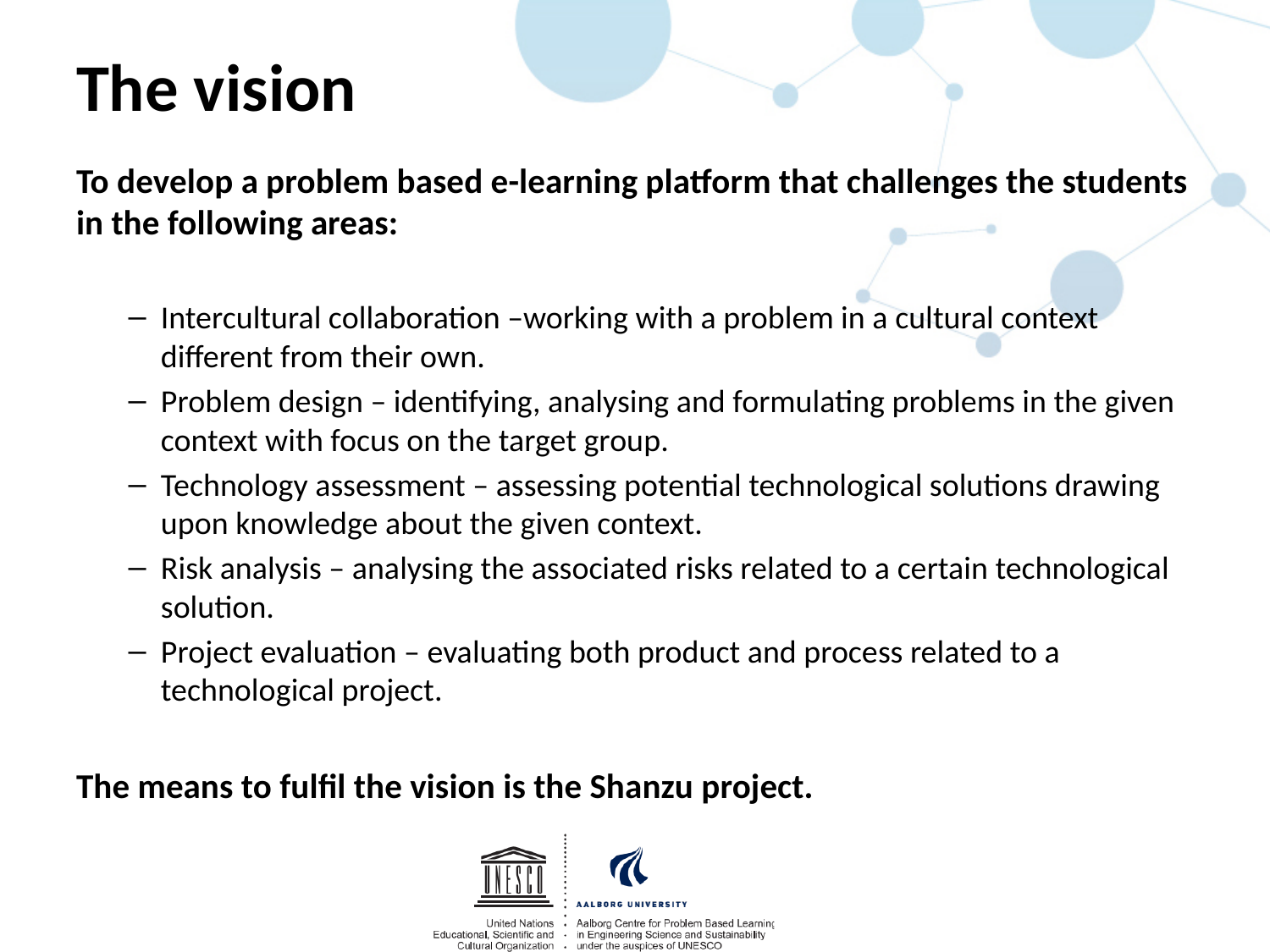

# The vision
To develop a problem based e-learning platform that challenges the students in the following areas:

Intercultural collaboration –working with a problem in a cultural context different from their own.
Problem design – identifying, analysing and formulating problems in the given context with focus on the target group.
Technology assessment – assessing potential technological solutions drawing upon knowledge about the given context.
Risk analysis – analysing the associated risks related to a certain technological solution.
Project evaluation – evaluating both product and process related to a technological project.

The means to fulfil the vision is the Shanzu project.